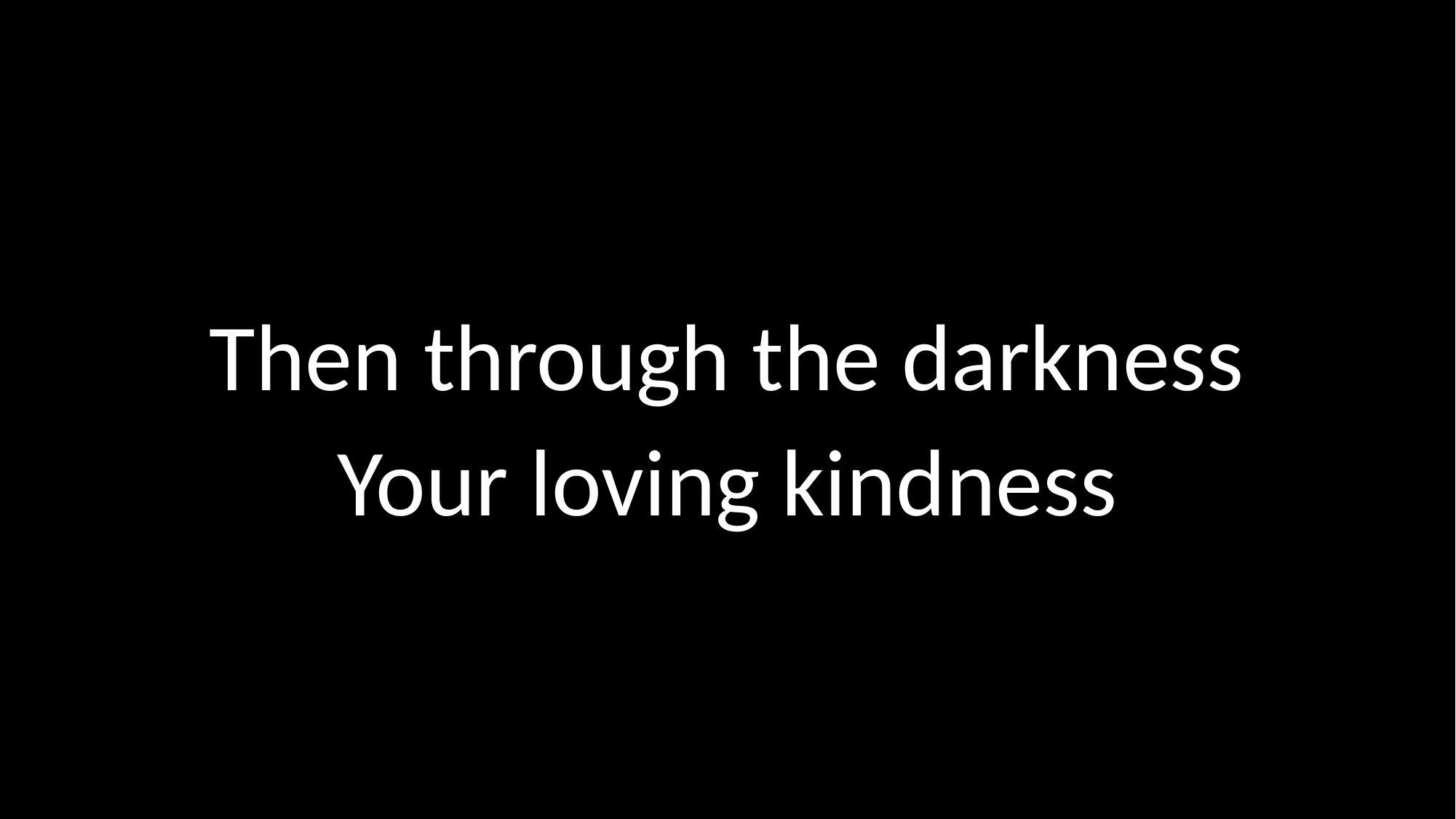

# Then through the darkness Your loving kindness